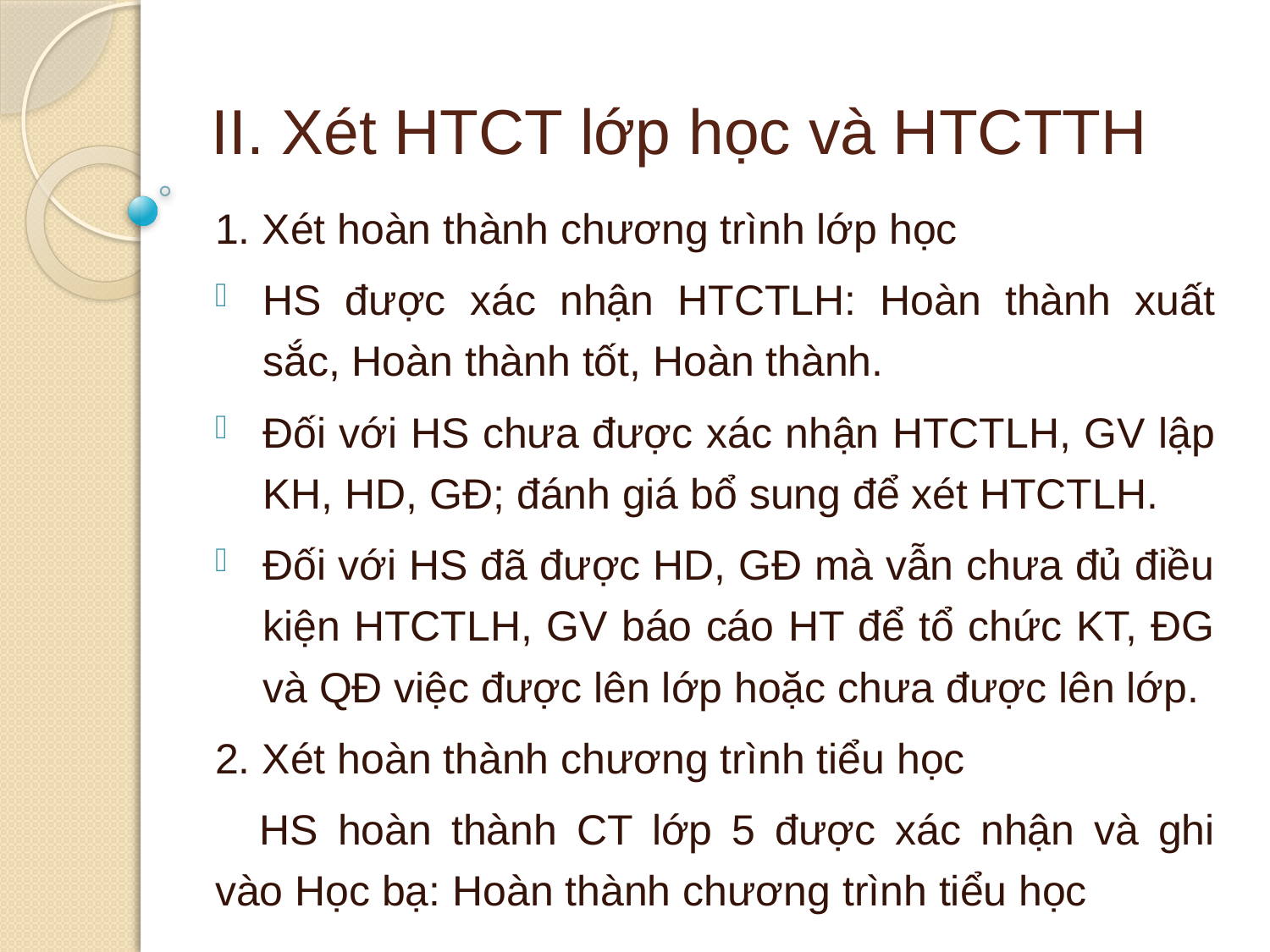

# II. Xét HTCT lớp học và HTCTTH
1. Xét hoàn thành chương trình lớp học
HS được xác nhận HTCTLH: Hoàn thành xuất sắc, Hoàn thành tốt, Hoàn thành.
Đối với HS chưa được xác nhận HTCTLH, GV lập KH, HD, GĐ; đánh giá bổ sung để xét HTCTLH.
Đối với HS đã được HD, GĐ mà vẫn chưa đủ điều kiện HTCTLH, GV báo cáo HT để tổ chức KT, ĐG và QĐ việc được lên lớp hoặc chưa được lên lớp.
2. Xét hoàn thành chương trình tiểu học
HS hoàn thành CT lớp 5 được xác nhận và ghi vào Học bạ: Hoàn thành chương trình tiểu học